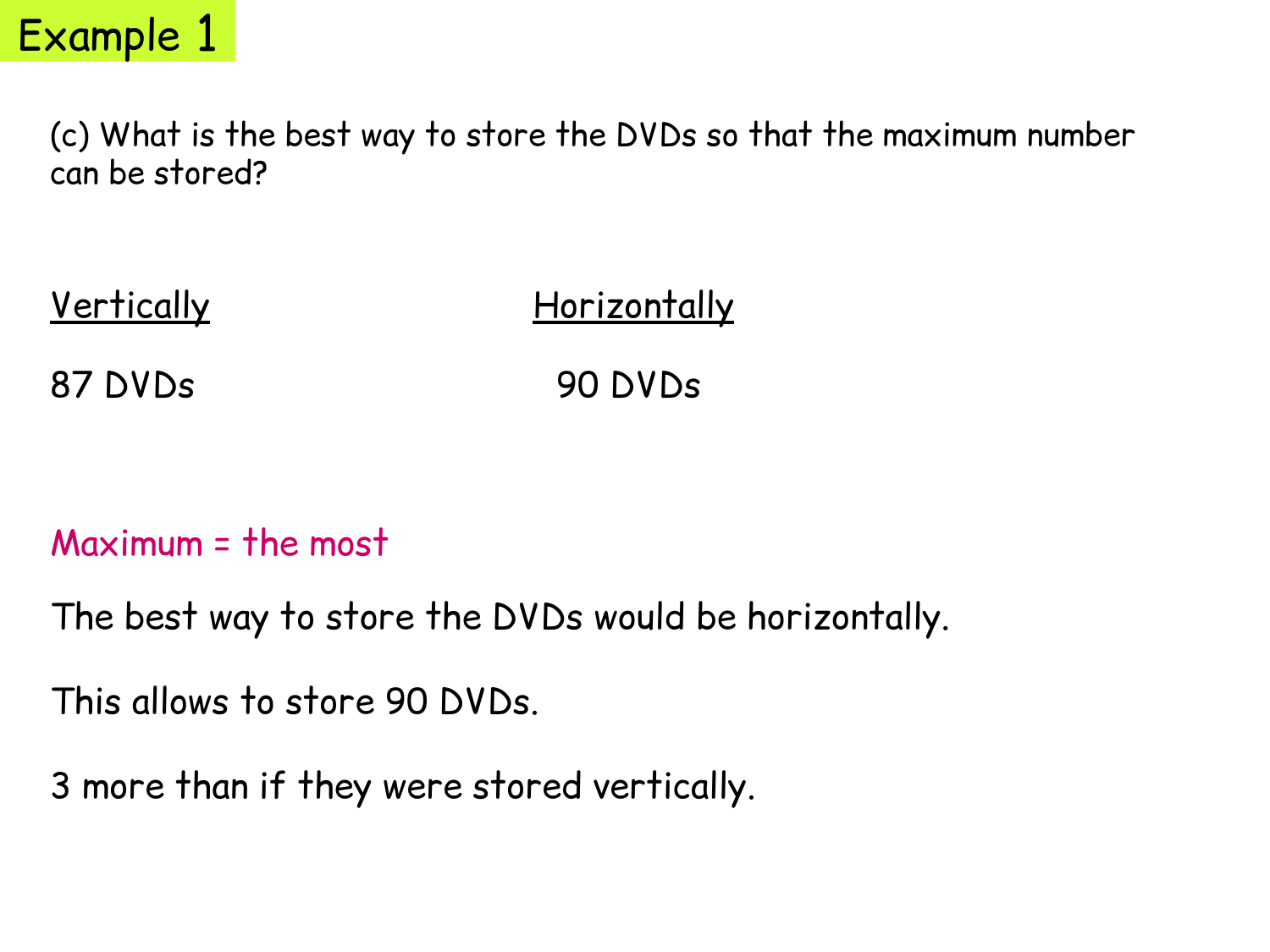

Example 1
(c) What is the best way to store the DVDs so that the maximum number can be stored?
Vertically
Horizontally
87 DVDs
90 DVDs
Maximum = the most
The best way to store the DVDs would be horizontally.

This allows to store 90 DVDs.

3 more than if they were stored vertically.